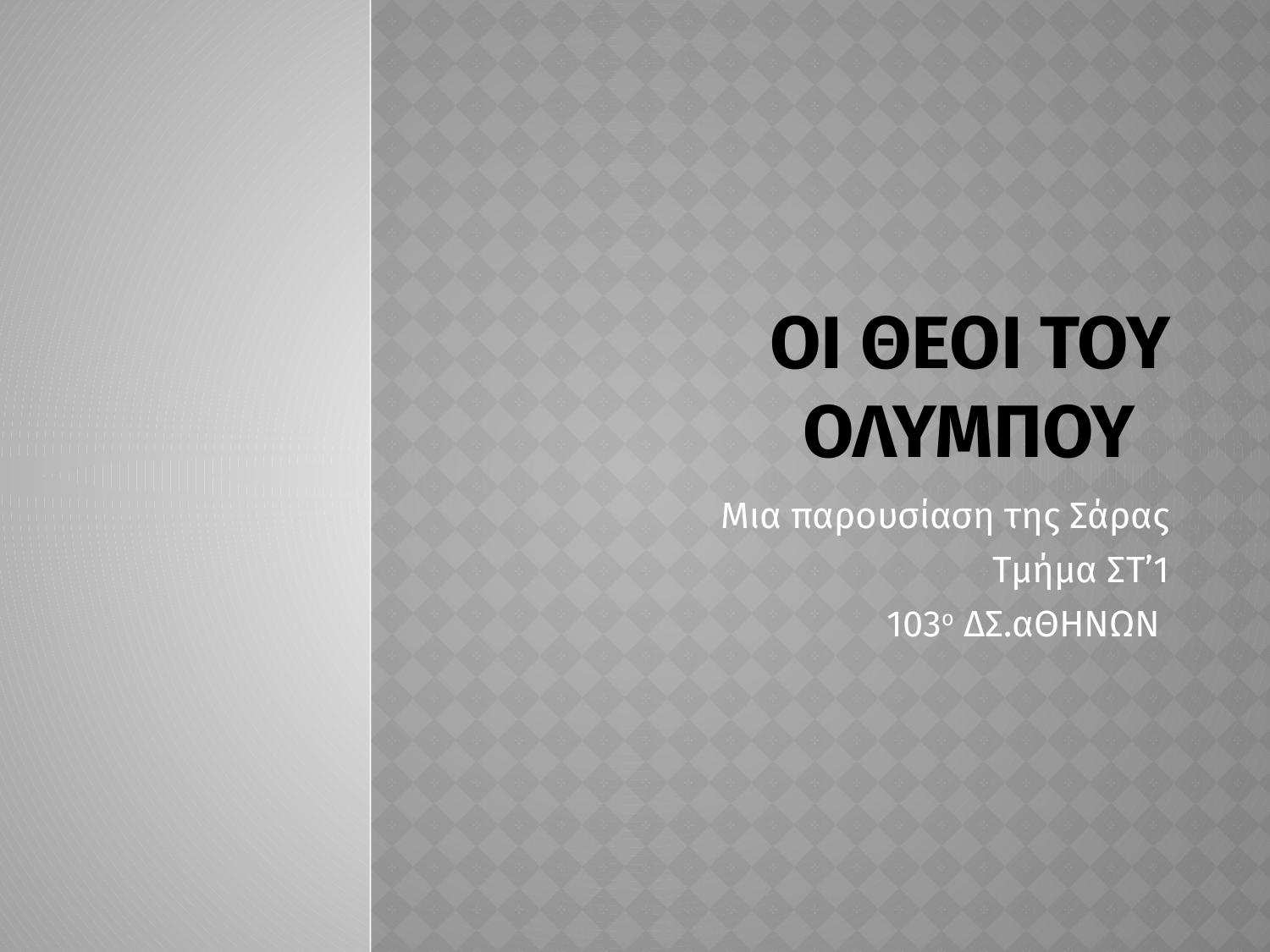

# Οι θεοι του ολυμπου
Μια παρουσίαση της Σάρας
Τμήμα ΣΤ’1
103ο ΔΣ.αΘΗΝΩΝ